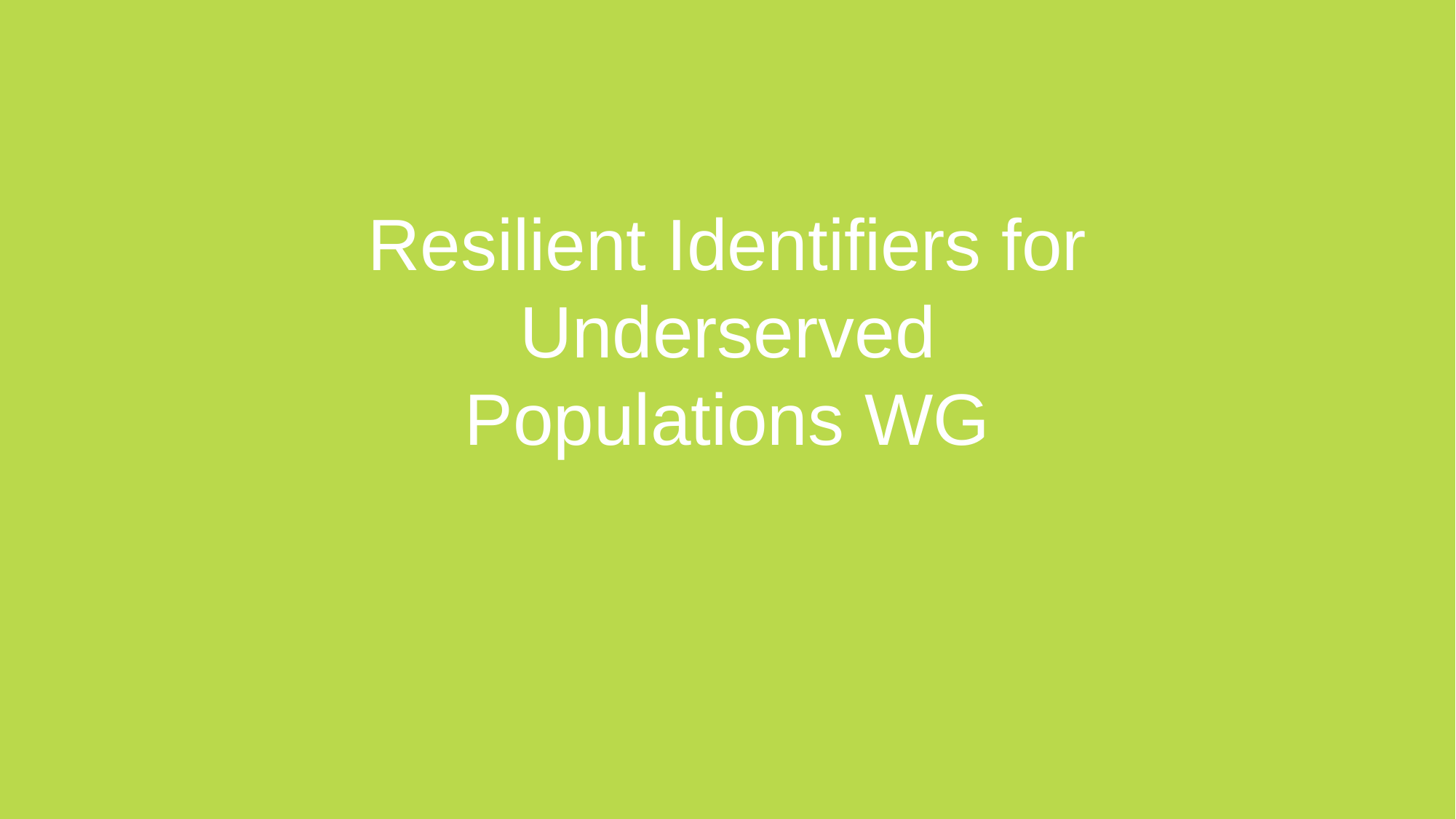

Resilient Identifiers for Underserved Populations WG
34